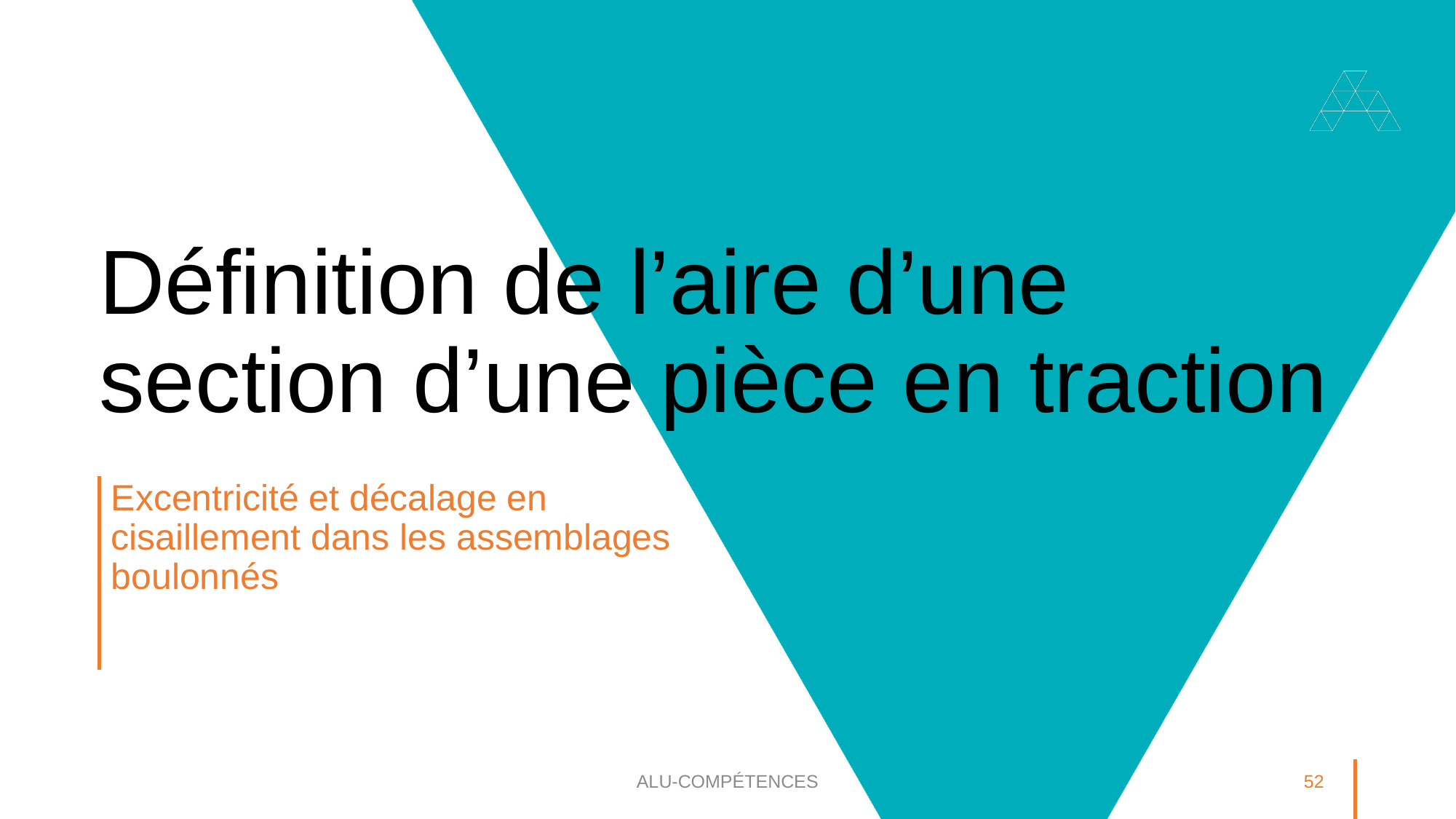

# Définition de l’aire d’une section d’une pièce en traction
Excentricité et décalage en cisaillement dans les assemblages boulonnés

ALU-COMPÉTENCES
52